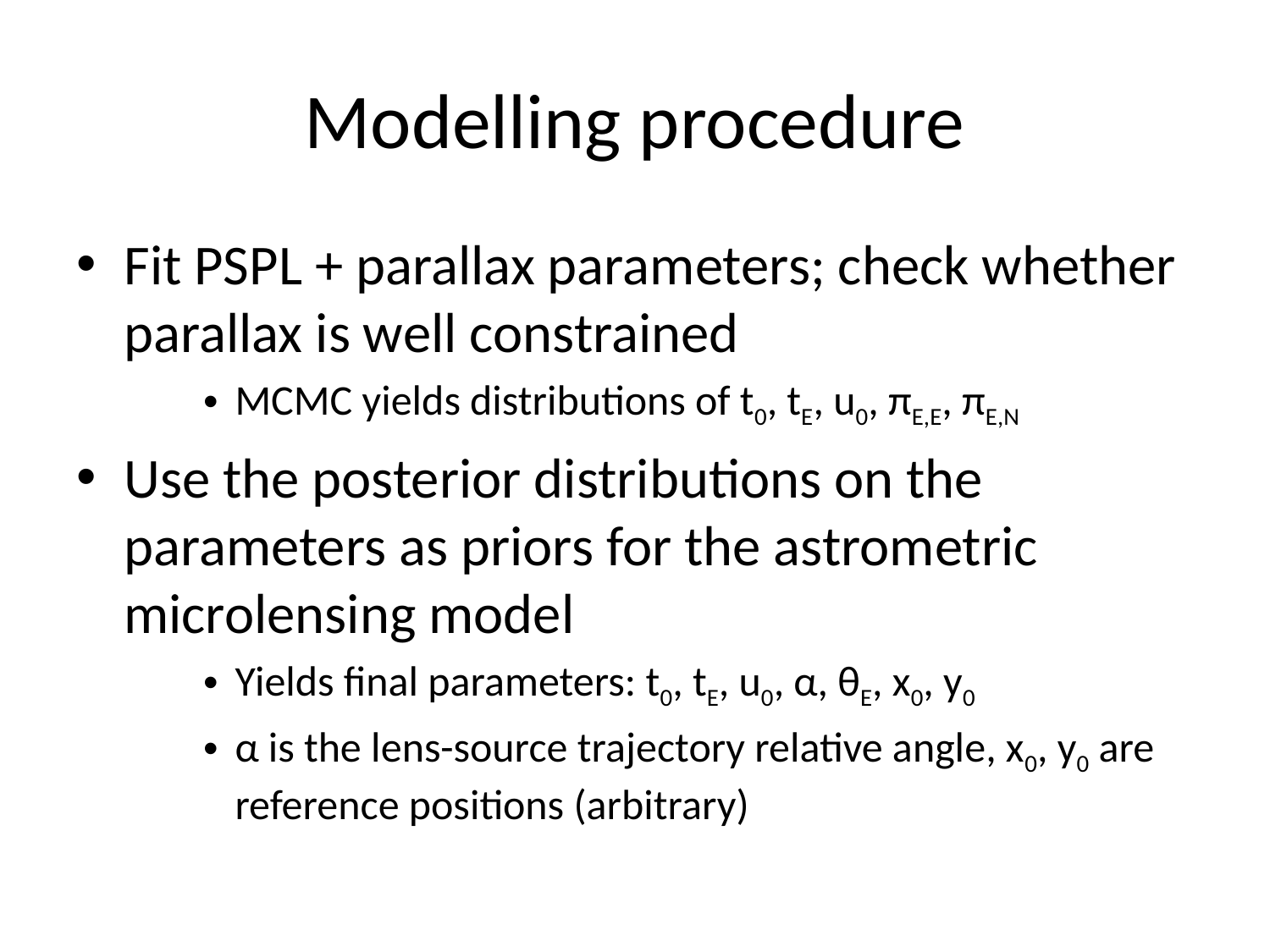

# Modelling procedure
Fit PSPL + parallax parameters; check whether parallax is well constrained
MCMC yields distributions of t0, tE, u0, πE,E, πE,N
Use the posterior distributions on the parameters as priors for the astrometric microlensing model
Yields final parameters: t0, tE, u0, α, θE, x0, y0
α is the lens-source trajectory relative angle, x0, y0 are reference positions (arbitrary)